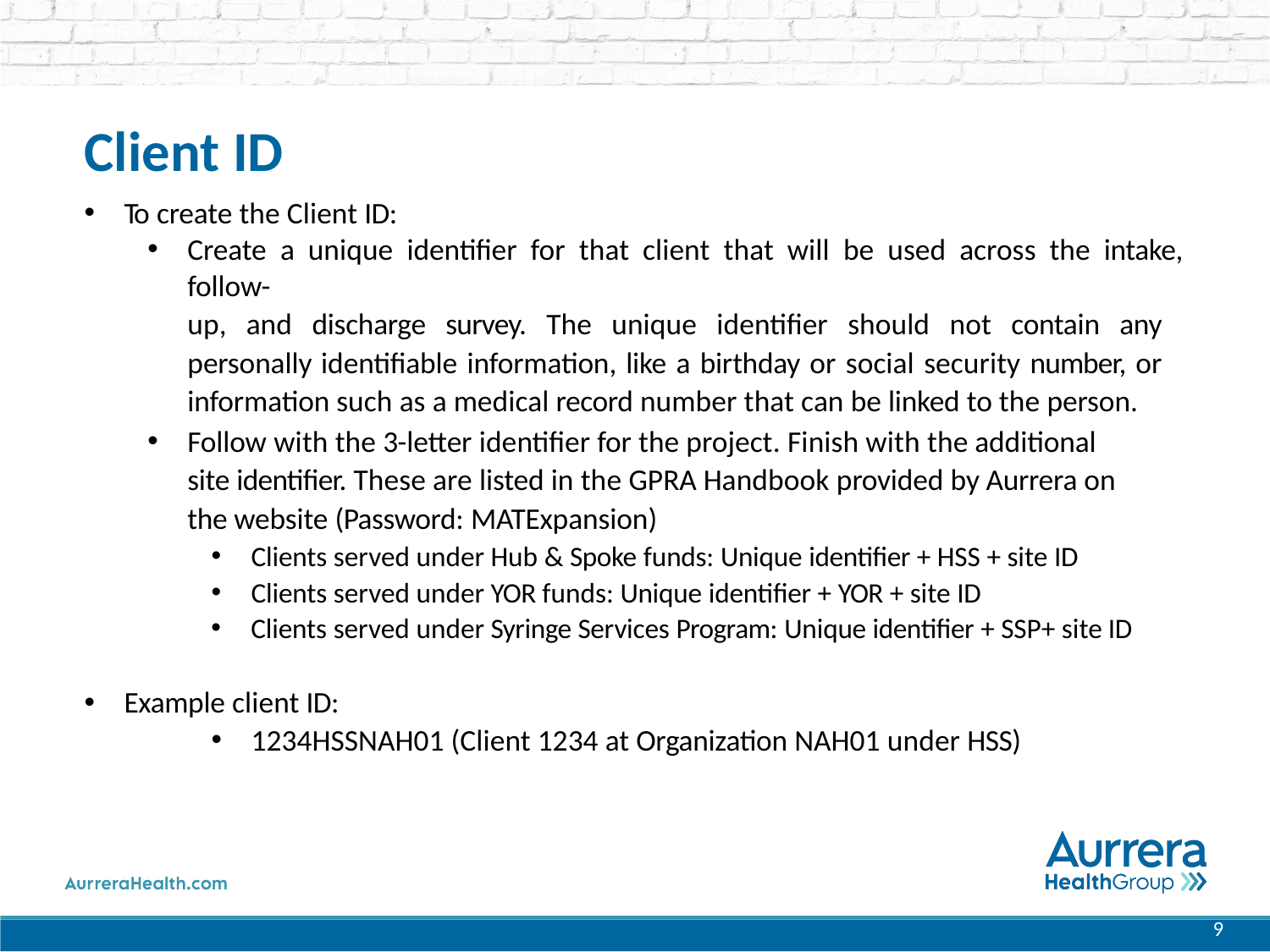

# Client ID
To create the Client ID:
Create a unique identifier for that client that will be used across the intake, follow-
up, and discharge survey. The unique identifier should not contain any personally identifiable information, like a birthday or social security number, or information such as a medical record number that can be linked to the person.
Follow with the 3-letter identifier for the project. Finish with the additional site identifier. These are listed in the GPRA Handbook provided by Aurrera on the website (Password: MATExpansion)
Clients served under Hub & Spoke funds: Unique identifier + HSS + site ID
Clients served under YOR funds: Unique identifier + YOR + site ID
Clients served under Syringe Services Program: Unique identifier + SSP+ site ID

Example client ID:
1234HSSNAH01 (Client 1234 at Organization NAH01 under HSS)
9